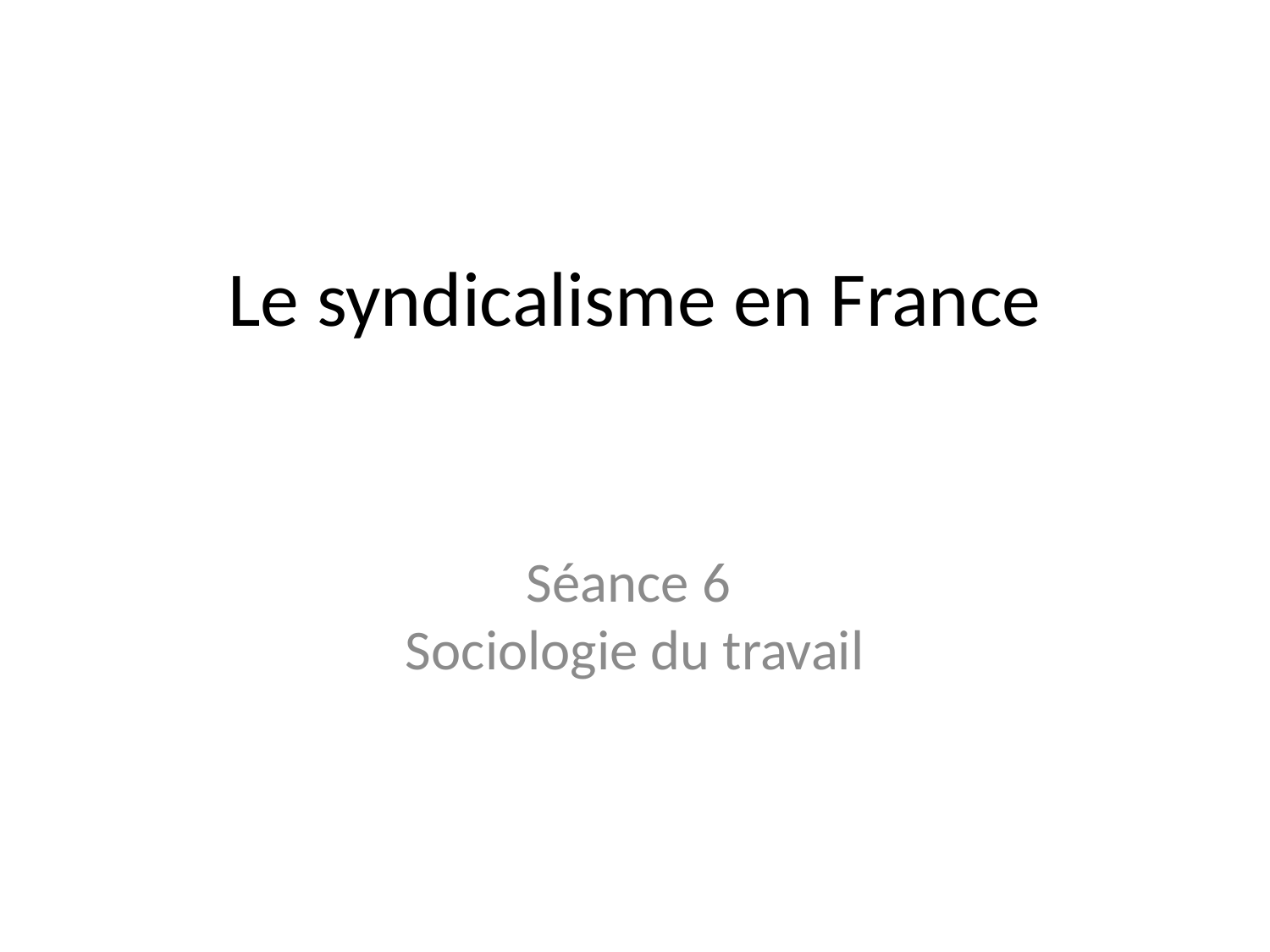

# Le syndicalisme en France
Séance 6
Sociologie du travail